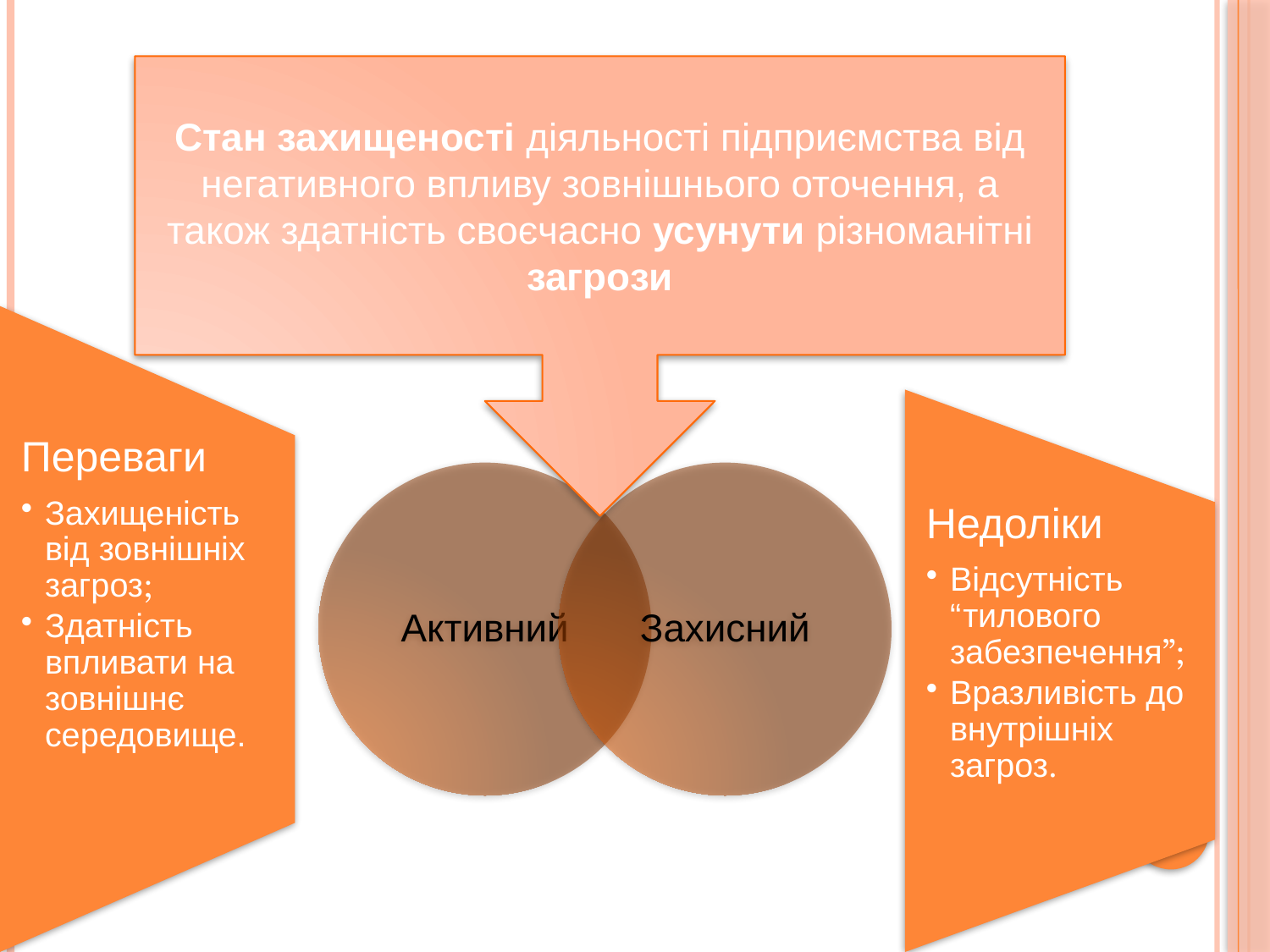

Стан захищеності діяльності підприємства від негативного впливу зовнішнього оточення, а також здатність своєчасно усунути різноманітні загрози
Переваги
Захищеність від зовнішніх загроз;
Здатність впливати на зовнішнє середовище.

Активний
Захисний
Недоліки
Відсутність “тилового забезпечення”;
Вразливість до внутрішніх загроз.